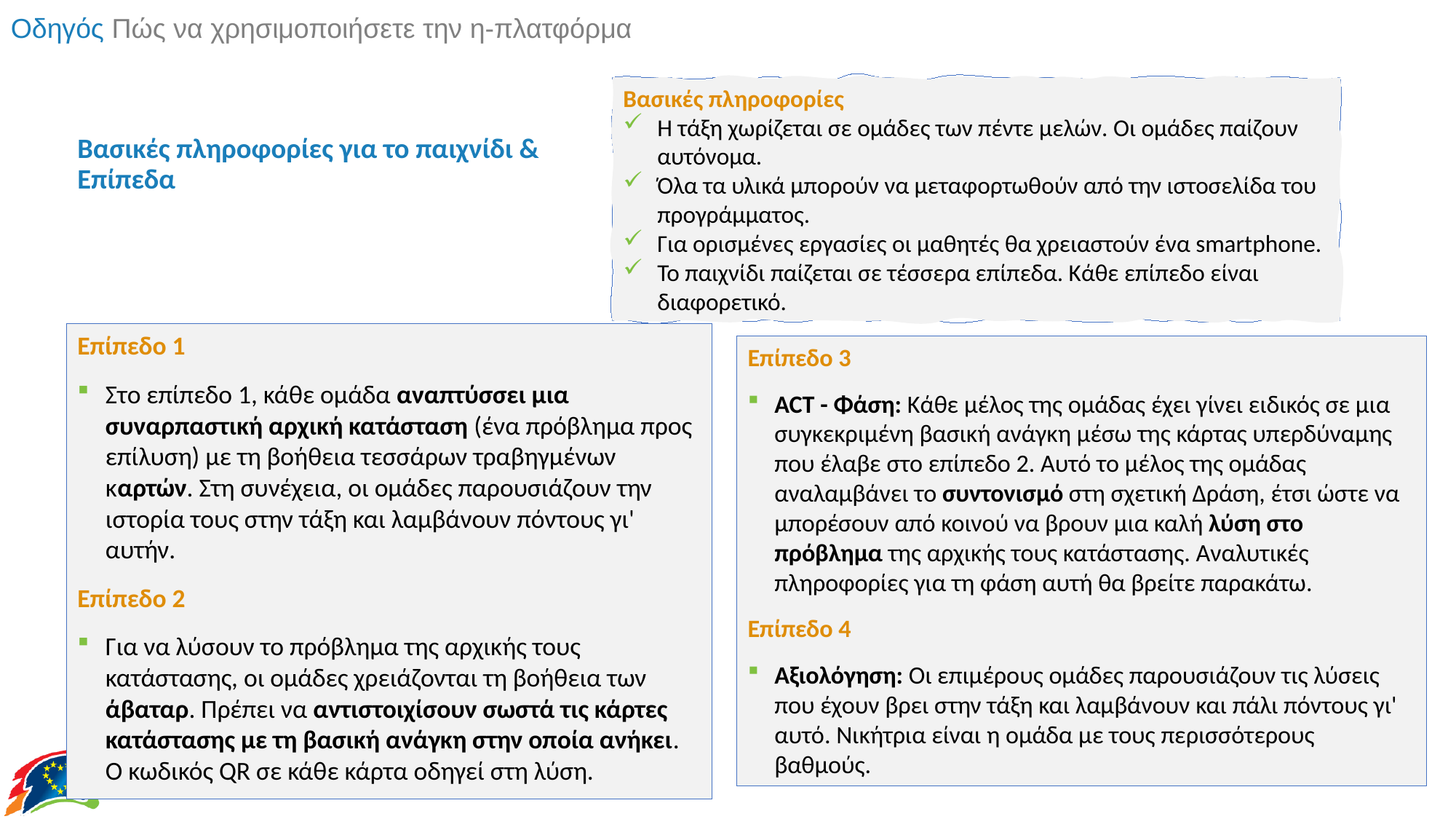

Βασικές πληροφορίες
Η τάξη χωρίζεται σε ομάδες των πέντε μελών. Οι ομάδες παίζουν αυτόνομα.
Όλα τα υλικά μπορούν να μεταφορτωθούν από την ιστοσελίδα του προγράμματος.
Για ορισμένες εργασίες οι μαθητές θα χρειαστούν ένα smartphone.
Το παιχνίδι παίζεται σε τέσσερα επίπεδα. Κάθε επίπεδο είναι διαφορετικό.
# Βασικές πληροφορίες για το παιχνίδι & Επίπεδα
Επίπεδο 1
Στο επίπεδο 1, κάθε ομάδα αναπτύσσει μια συναρπαστική αρχική κατάσταση (ένα πρόβλημα προς επίλυση) με τη βοήθεια τεσσάρων τραβηγμένων καρτών. Στη συνέχεια, οι ομάδες παρουσιάζουν την ιστορία τους στην τάξη και λαμβάνουν πόντους γι' αυτήν.
Επίπεδο 2
Για να λύσουν το πρόβλημα της αρχικής τους κατάστασης, οι ομάδες χρειάζονται τη βοήθεια των άβαταρ. Πρέπει να αντιστοιχίσουν σωστά τις κάρτες κατάστασης με τη βασική ανάγκη στην οποία ανήκει. Ο κωδικός QR σε κάθε κάρτα οδηγεί στη λύση.
Επίπεδο 3
ACT - Φάση: Κάθε μέλος της ομάδας έχει γίνει ειδικός σε μια συγκεκριμένη βασική ανάγκη μέσω της κάρτας υπερδύναμης που έλαβε στο επίπεδο 2. Αυτό το μέλος της ομάδας αναλαμβάνει το συντονισμό στη σχετική Δράση, έτσι ώστε να μπορέσουν από κοινού να βρουν μια καλή λύση στο πρόβλημα της αρχικής τους κατάστασης. Αναλυτικές πληροφορίες για τη φάση αυτή θα βρείτε παρακάτω.
Επίπεδο 4
Αξιολόγηση: Οι επιμέρους ομάδες παρουσιάζουν τις λύσεις που έχουν βρει στην τάξη και λαμβάνουν και πάλι πόντους γι' αυτό. Νικήτρια είναι η ομάδα με τους περισσότερους βαθμούς.